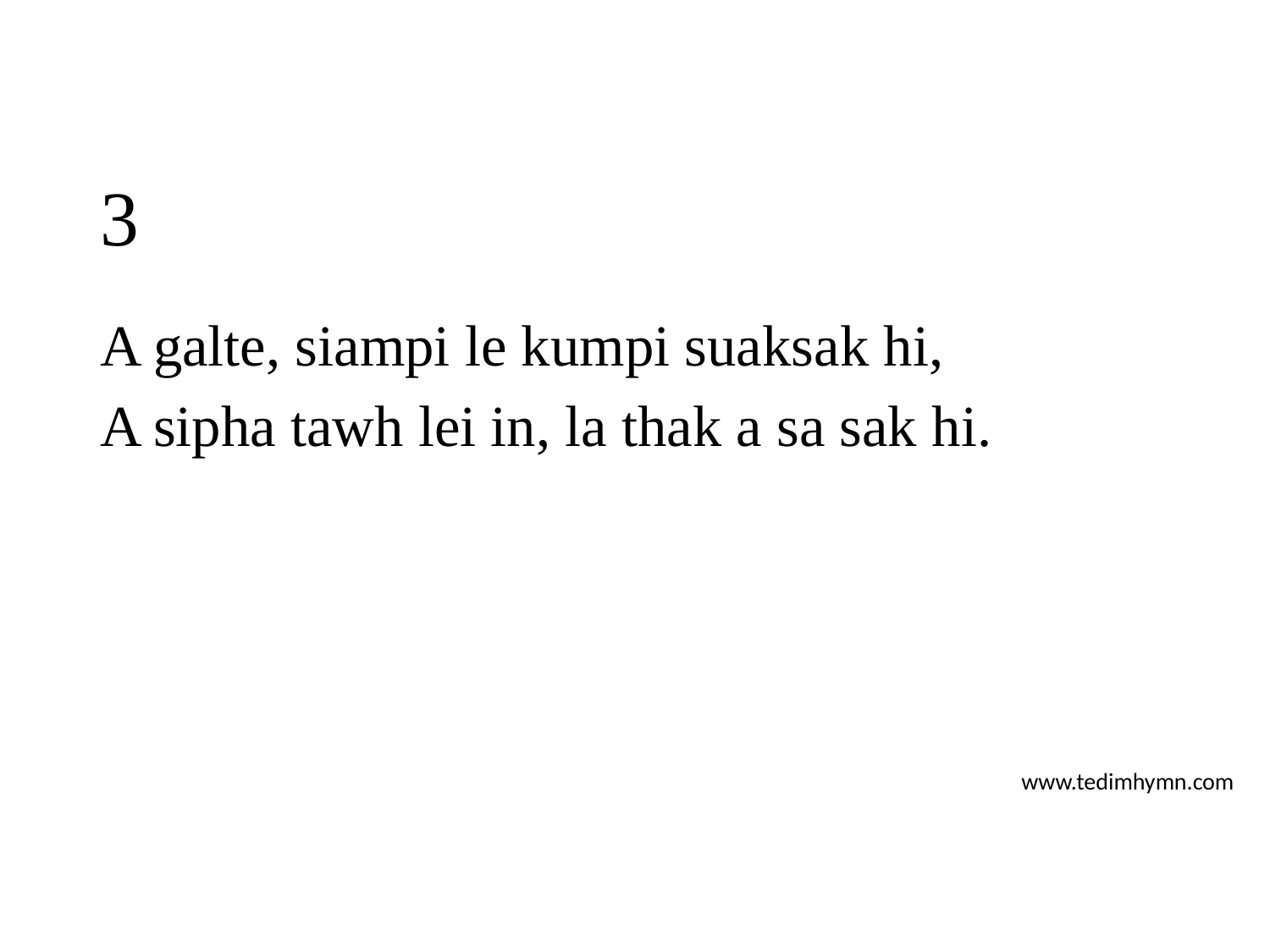

# 3
A galte, siampi le kumpi suaksak hi,
A sipha tawh lei in, la thak a sa sak hi.

www.tedimhymn.com